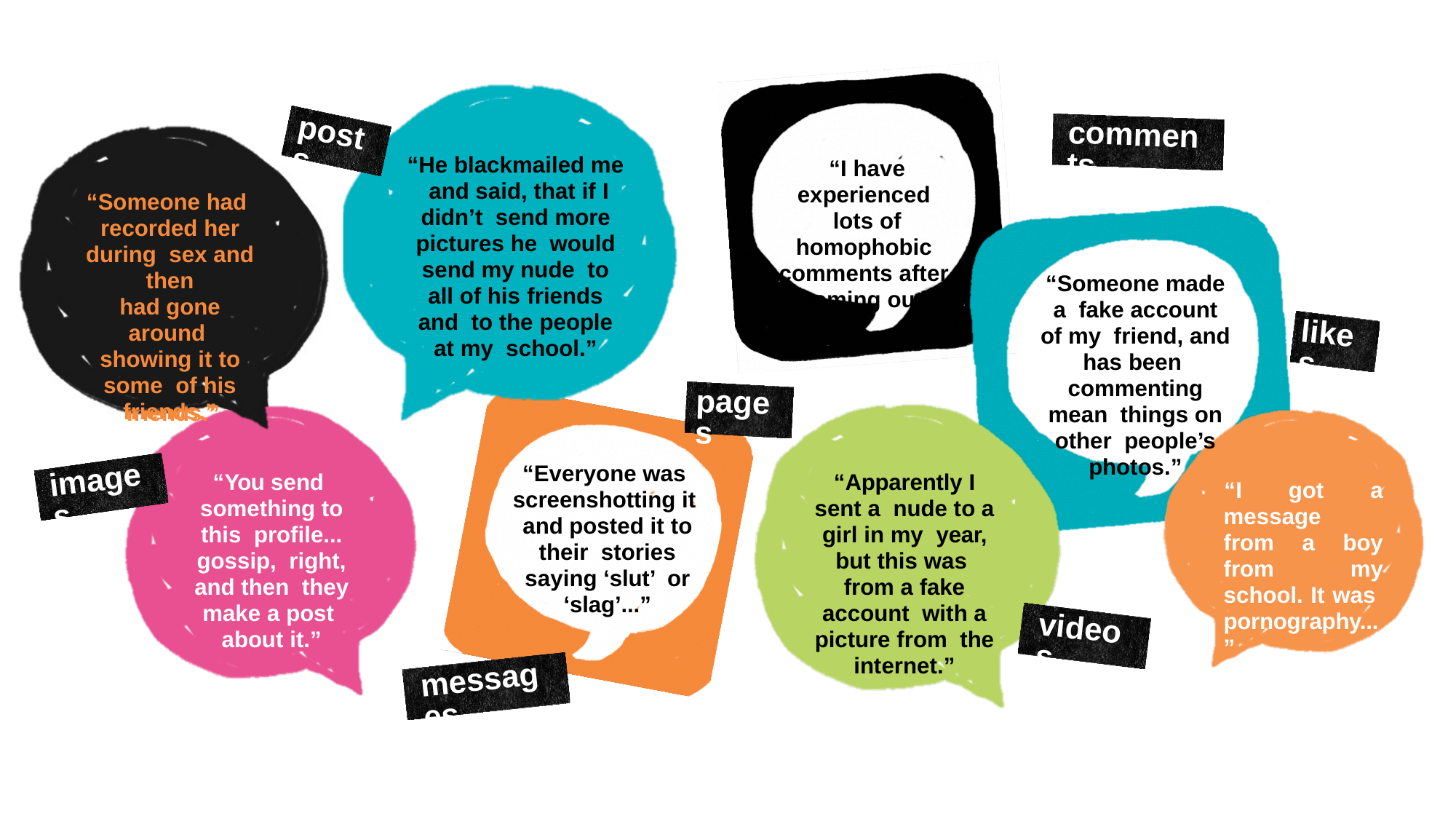

posts
comments
“He blackmailed me  and said, that if I didn’t  send more pictures he  would send my nude  to all of his friends and  to the people at my  school.”
“I have experienced  lots of homophobic  comments after  coming out”
“Someone had  recorded her during  sex and then
had gone around  showing it to some  of his friends.”
“Someone had  recorded her during  sex and then
had gone around  showing it to some  of this friends.”

“Someone made a  fake account of my  friend, and has been  commenting mean  things on other  people’s photos.”

likes

pages

“Everyone was  screenshotting it  and posted it to their  stories saying ‘slut’  or ‘slag’...”
images
“You send  something to this  profile... gossip,  right, and then  they make a post  about it.”
“Apparently I sent a  nude to a girl in my  year, but this was  from a fake account  with a picture from  the internet.”
“I got a message  from a boy from  my school. It was  pornography...”

videos

messages